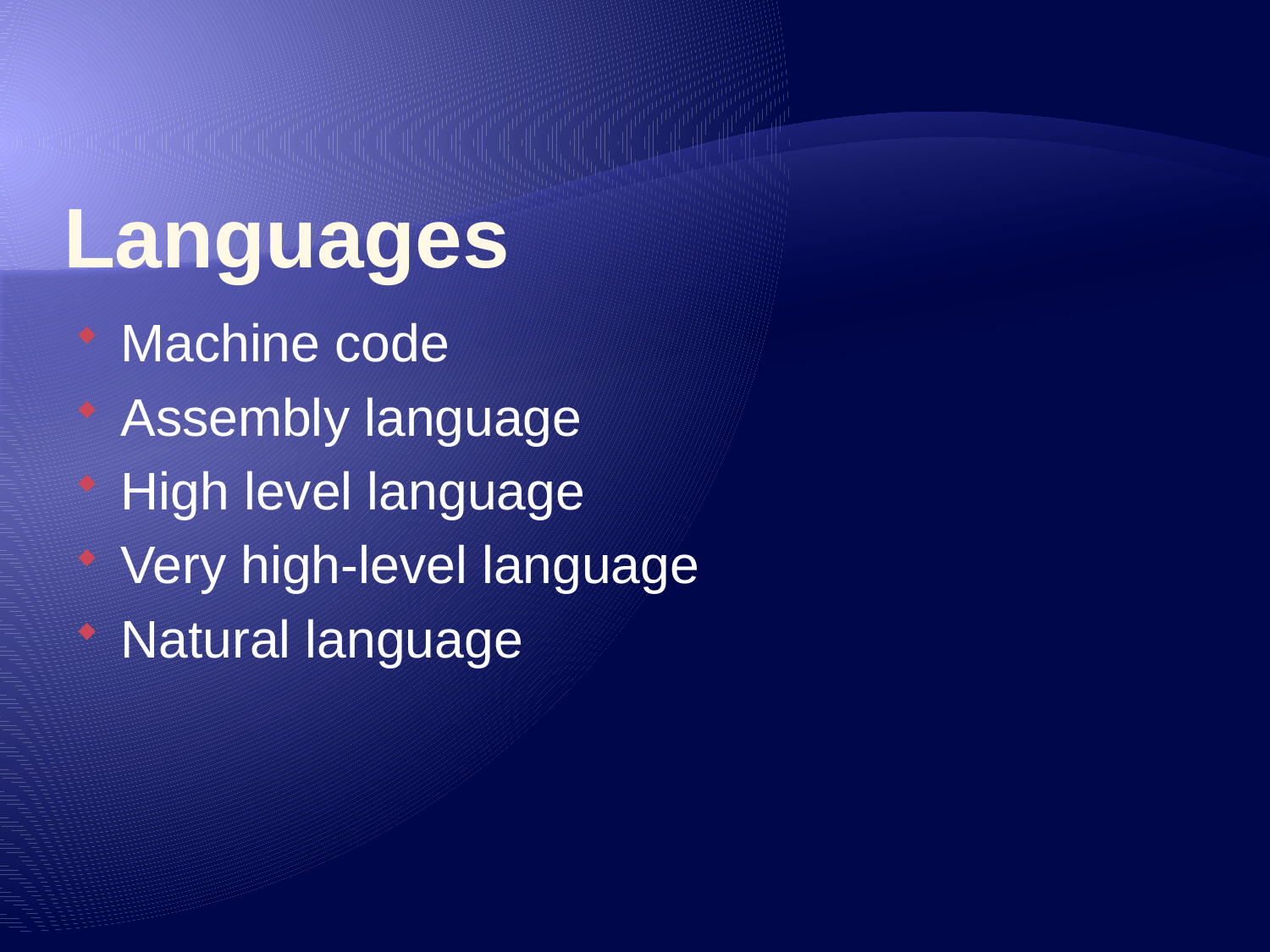

# Languages
Machine code
Assembly language
High level language
Very high-level language
Natural language